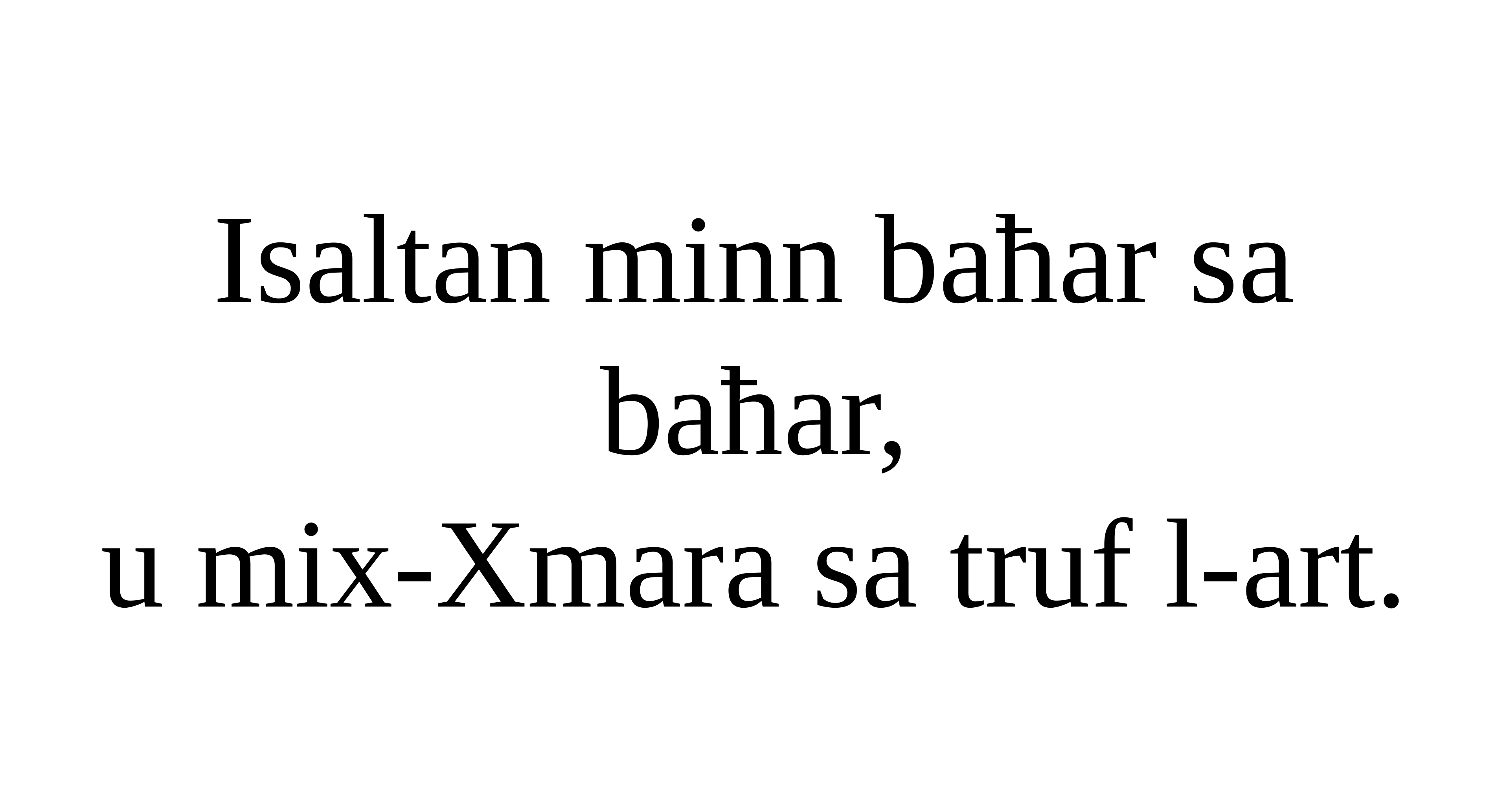

Isaltan minn baħar sa baħar,
u mix-Xmara sa truf l-art.